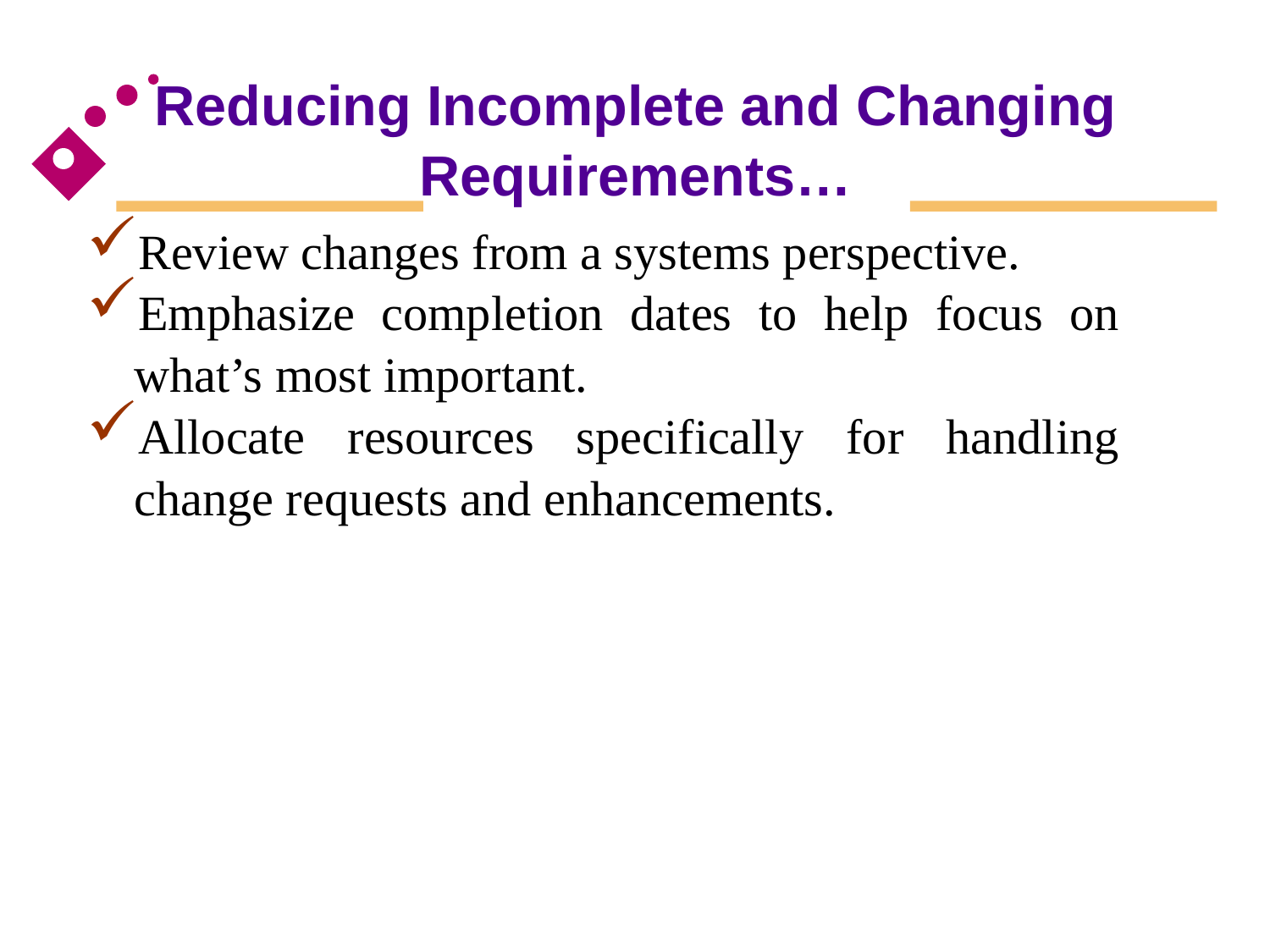

# Reducing Incomplete and Changing Requirements…
Review changes from a systems perspective.
Emphasize completion dates to help focus on what’s most important.
Allocate resources specifically for handling change requests and enhancements.